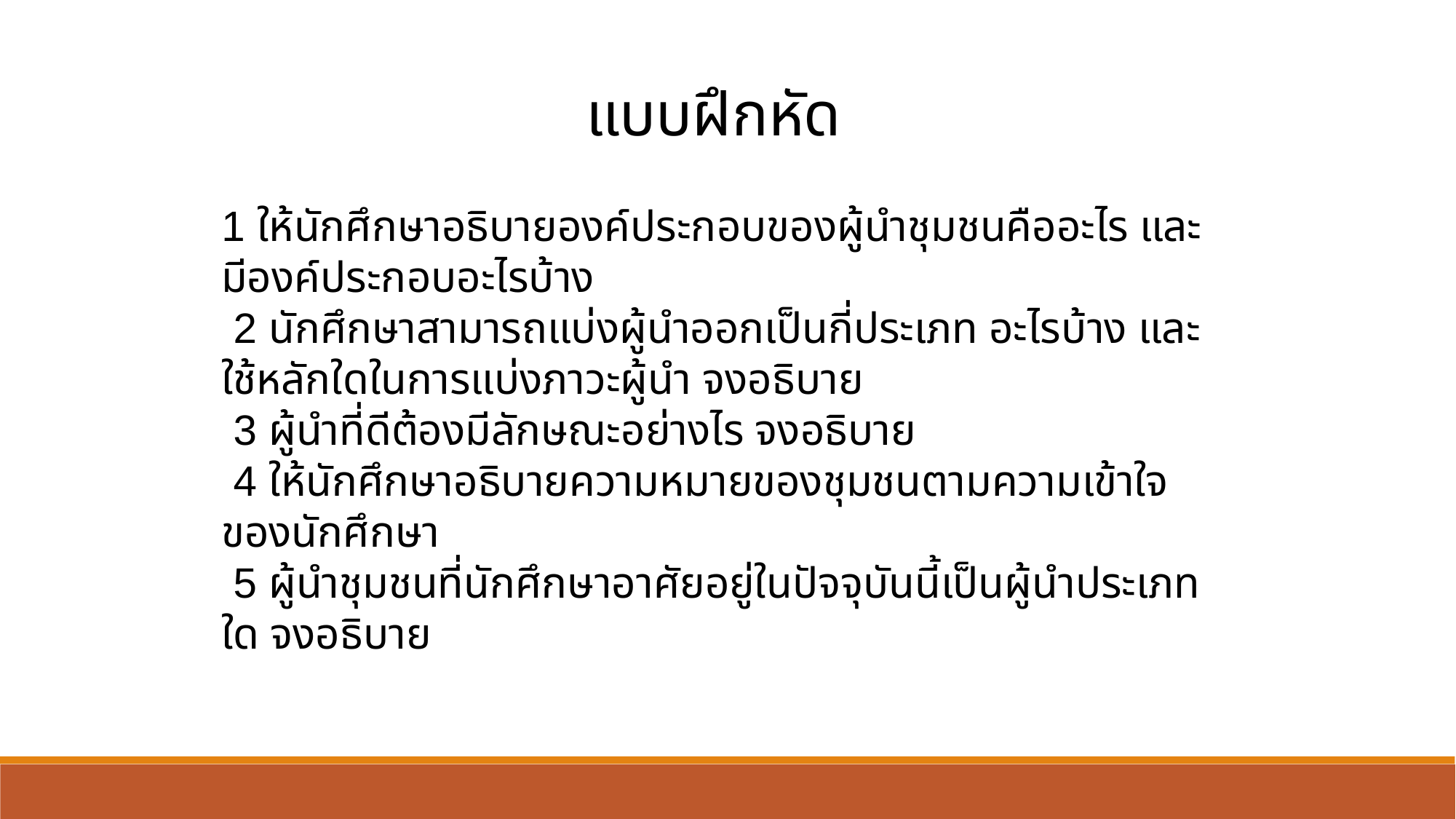

แบบฝึกหัด

1 ให้นักศึกษาอธิบายองค์ประกอบของผู้นำชุมชนคืออะไร และมีองค์ประกอบอะไรบ้าง
 2 นักศึกษาสามารถแบ่งผู้นำออกเป็นกี่ประเภท อะไรบ้าง และใช้หลักใดในการแบ่งภาวะผู้นำ จงอธิบาย
 3 ผู้นำที่ดีต้องมีลักษณะอย่างไร จงอธิบาย
 4 ให้นักศึกษาอธิบายความหมายของชุมชนตามความเข้าใจของนักศึกษา
 5 ผู้นำชุมชนที่นักศึกษาอาศัยอยู่ในปัจจุบันนี้เป็นผู้นำประเภทใด จงอธิบาย